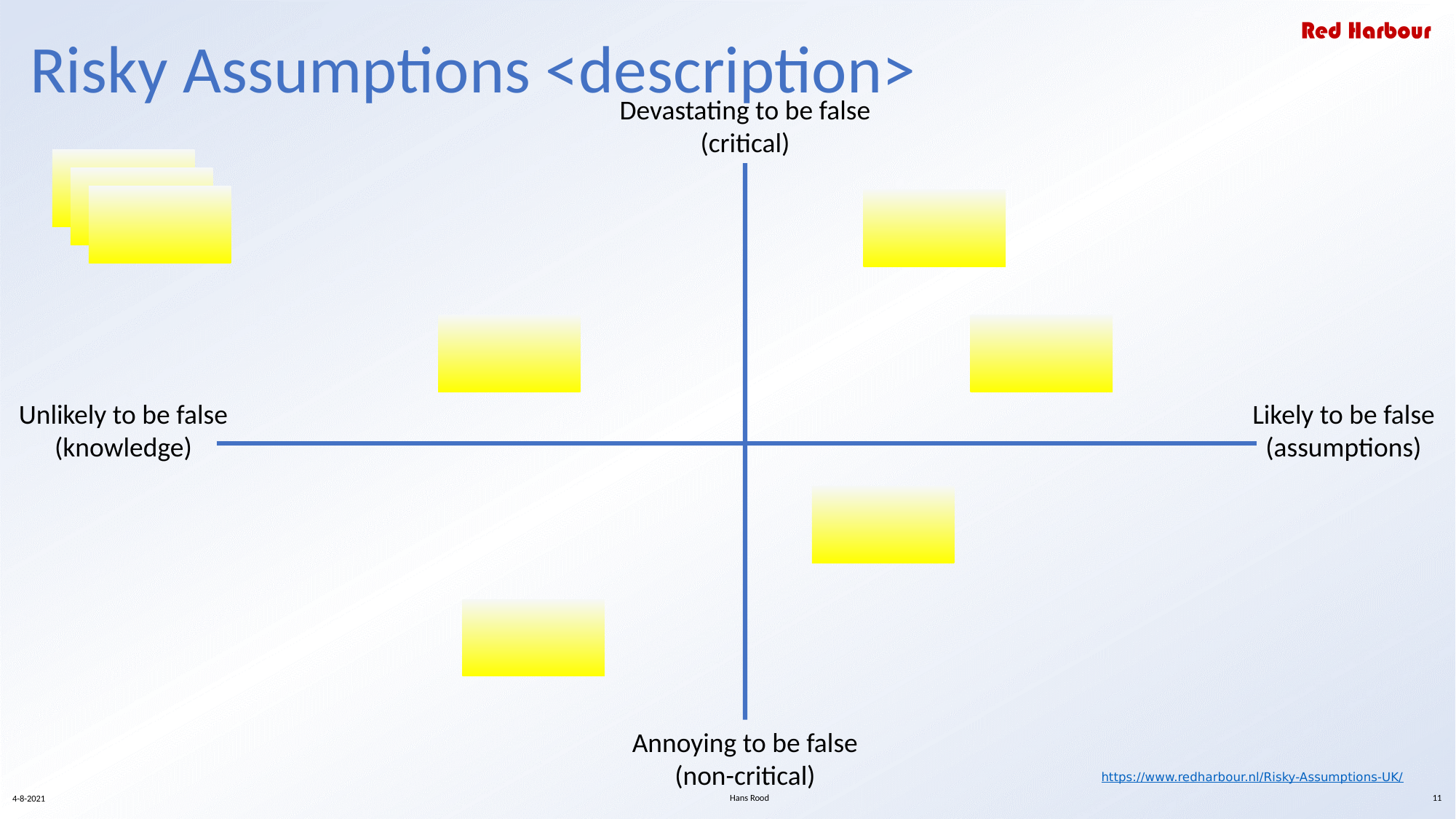

# Risky Assumptions <description>
Devastating to be false
(critical)

Likely to be false
(assumptions)
Unlikely to be false
(knowledge)

Annoying to be false
(non-critical)
https://www.redharbour.nl/Risky-Assumptions-UK/
Hans Rood
11
4-8-2021